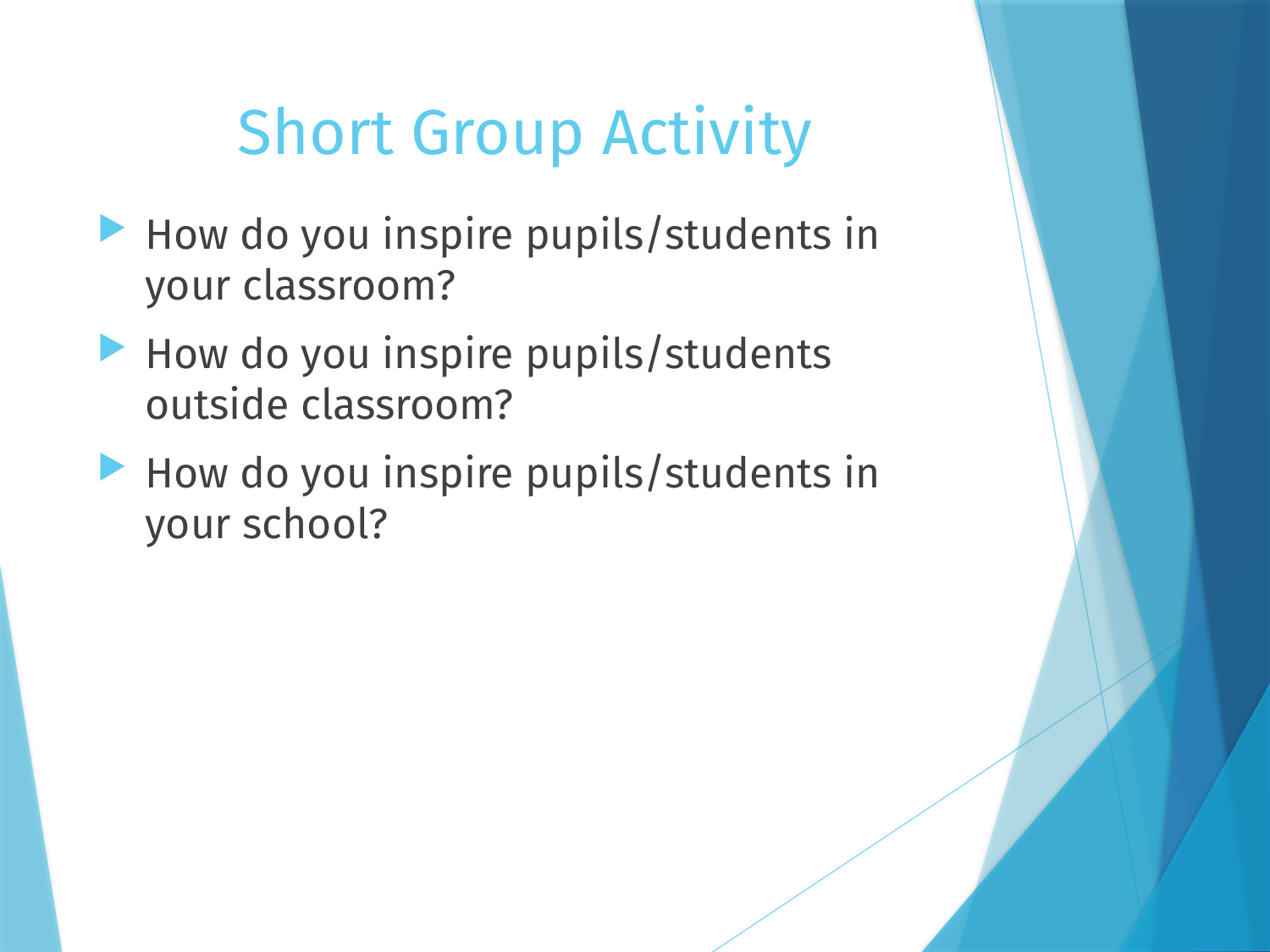

# Short Group Activity
How do you inspire pupils/students in your classroom?
How do you inspire pupils/students outside classroom?
How do you inspire pupils/students in your school?